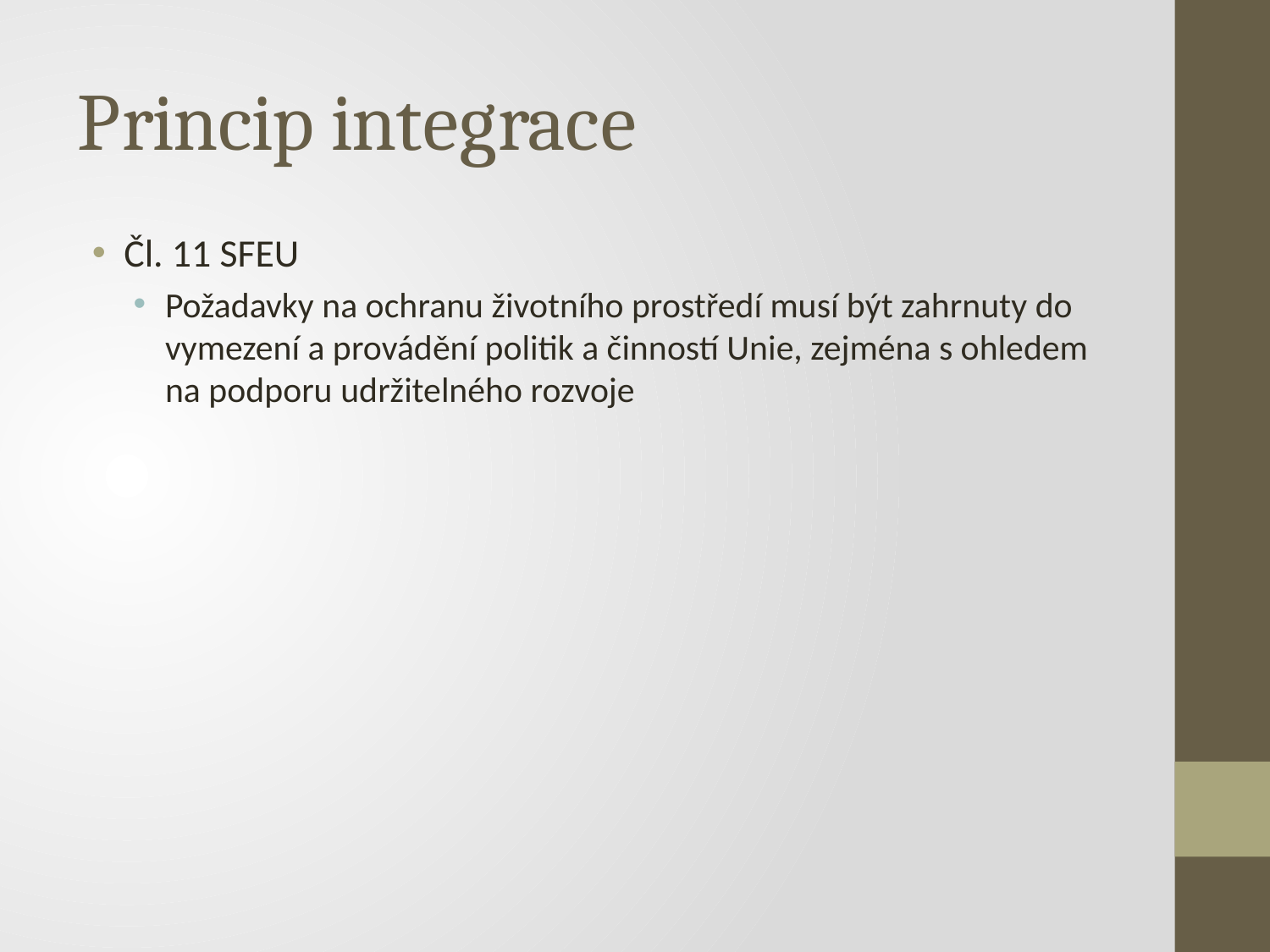

# Princip integrace
Čl. 11 SFEU
Požadavky na ochranu životního prostředí musí být zahrnuty do vymezení a provádění politik a činností Unie, zejména s ohledem na podporu udržitelného rozvoje